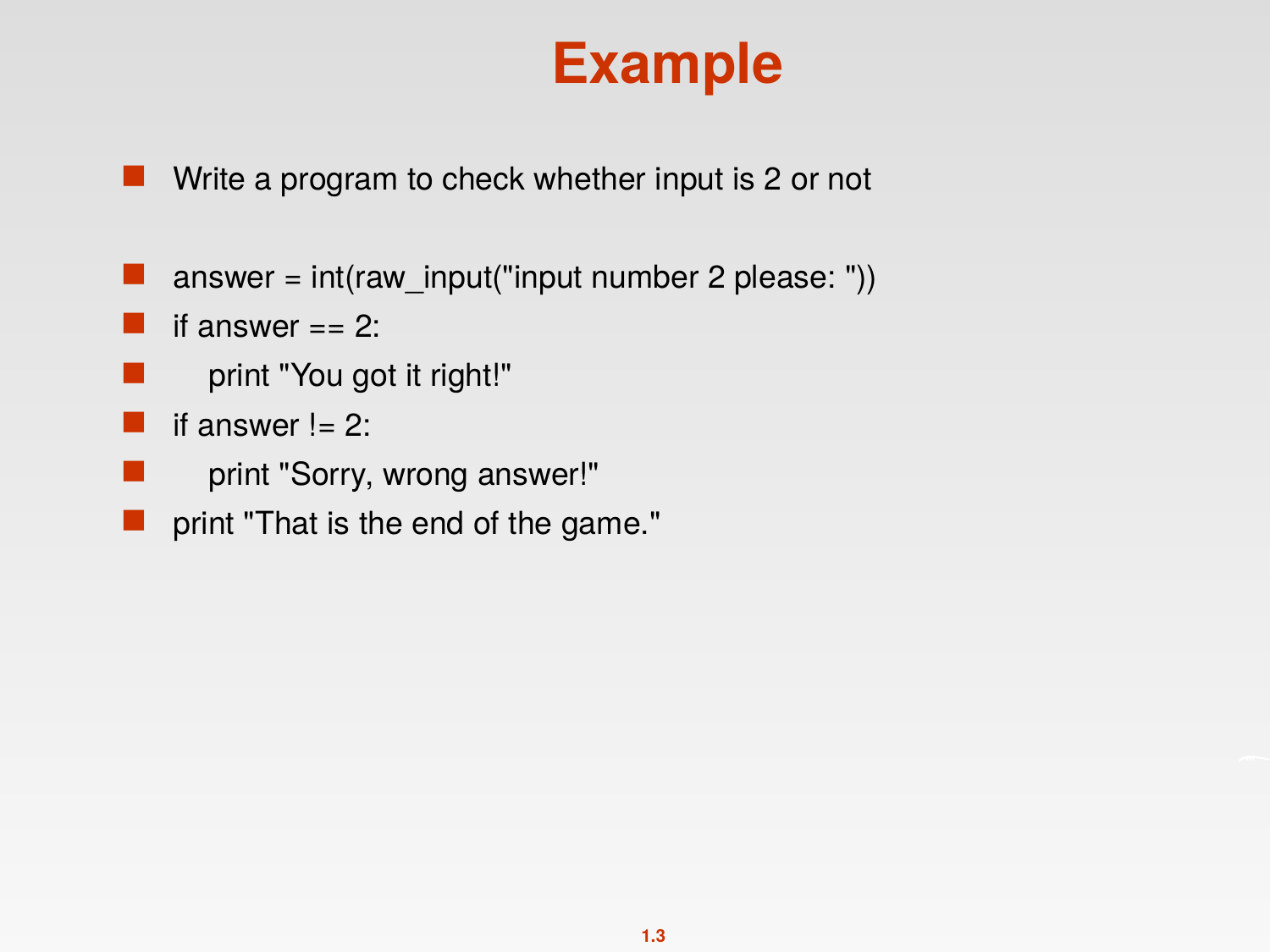

# Example
Write a program to check whether input is 2 or not

answer = int(raw_input("input number 2 please: "))
if answer == 2:
    print "You got it right!"
if answer != 2:
    print "Sorry, wrong answer!"
print "That is the end of the game."